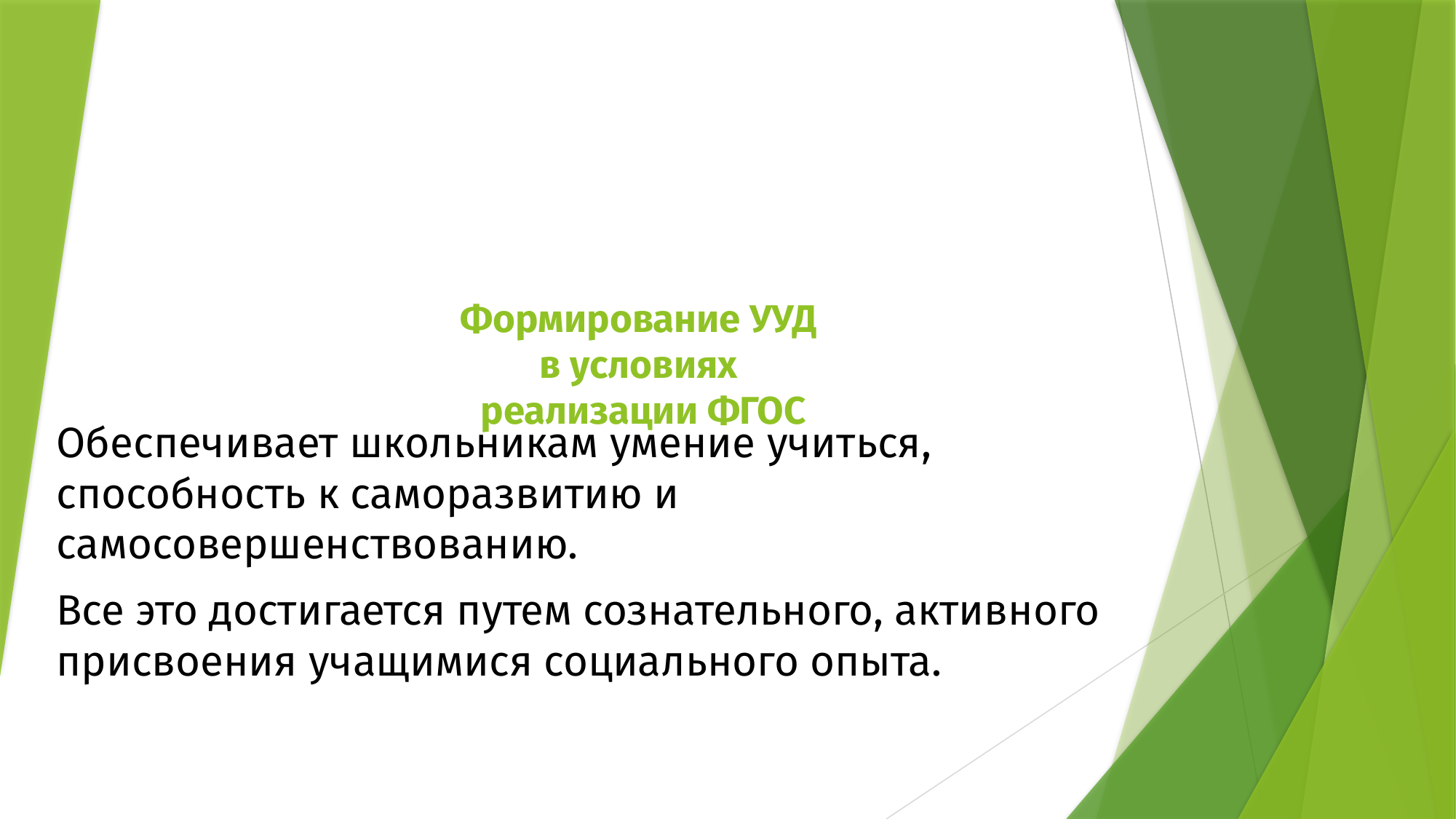

# Формирование УУД в условиях реализации ФГОС
Обеспечивает школьникам умение учиться, способность к саморазвитию и самосовершенствованию.
Все это достигается путем сознательного, активного присвоения учащимися социального опыта.